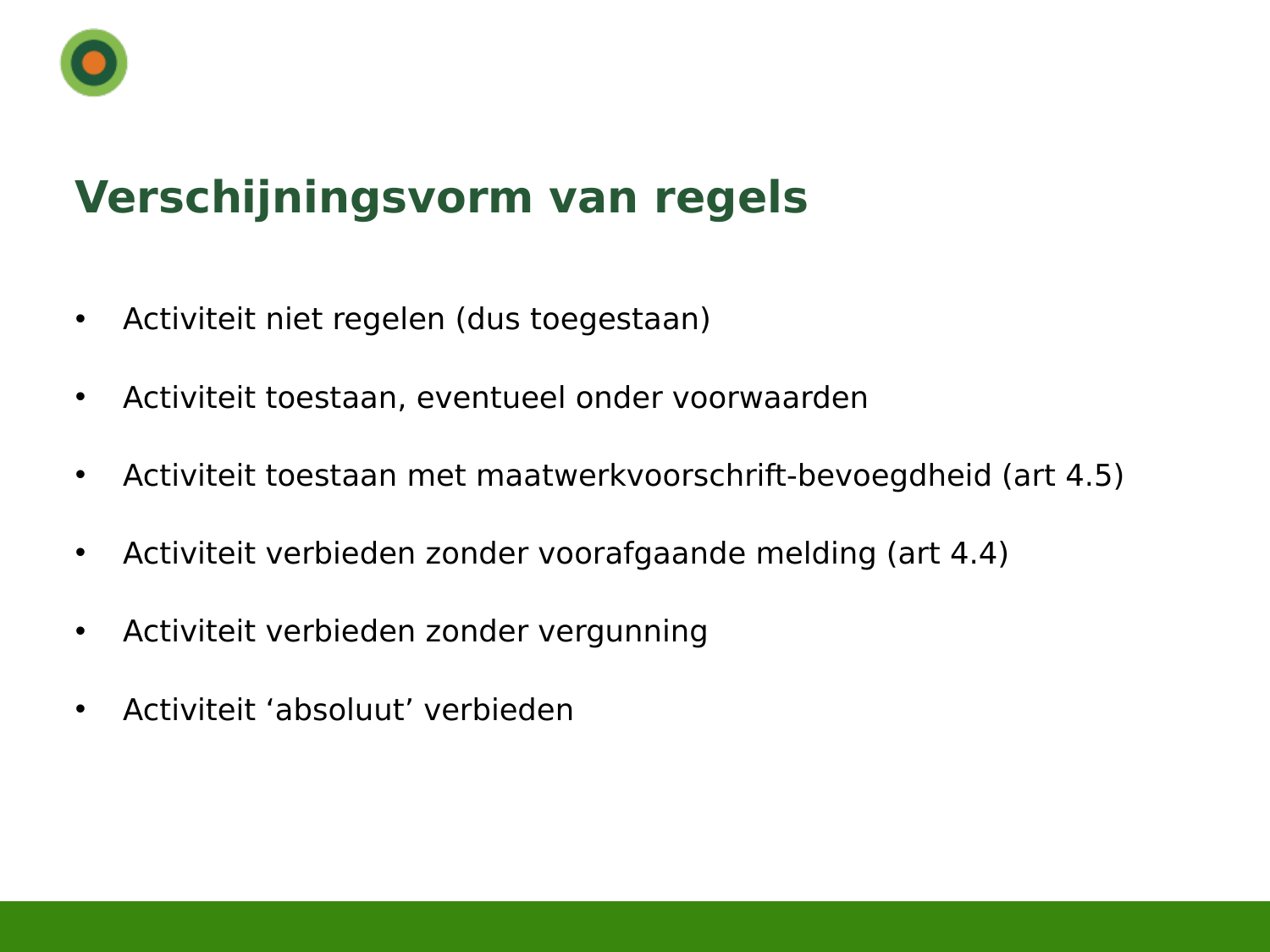

# Verschijningsvorm van regels
Activiteit niet regelen (dus toegestaan)
Activiteit toestaan, eventueel onder voorwaarden
Activiteit toestaan met maatwerkvoorschrift-bevoegdheid (art 4.5)
Activiteit verbieden zonder voorafgaande melding (art 4.4)
Activiteit verbieden zonder vergunning
Activiteit ‘absoluut’ verbieden